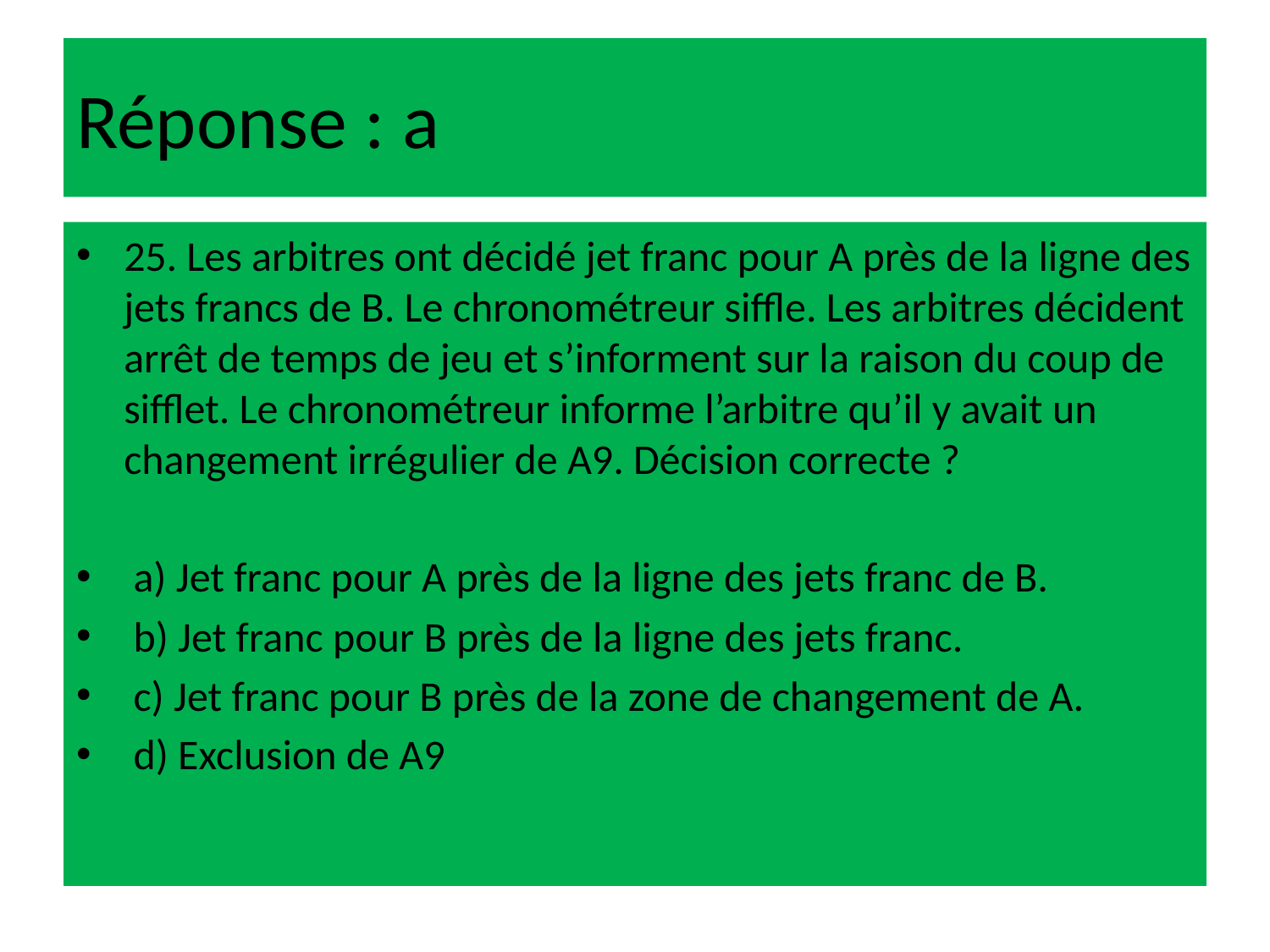

# Réponse : a
25. Les arbitres ont décidé jet franc pour A près de la ligne des jets francs de B. Le chronométreur siffle. Les arbitres décident arrêt de temps de jeu et s’informent sur la raison du coup de sifflet. Le chronométreur informe l’arbitre qu’il y avait un changement irrégulier de A9. Décision correcte ?

 a) Jet franc pour A près de la ligne des jets franc de B.
 b) Jet franc pour B près de la ligne des jets franc.
 c) Jet franc pour B près de la zone de changement de A.
 d) Exclusion de A9